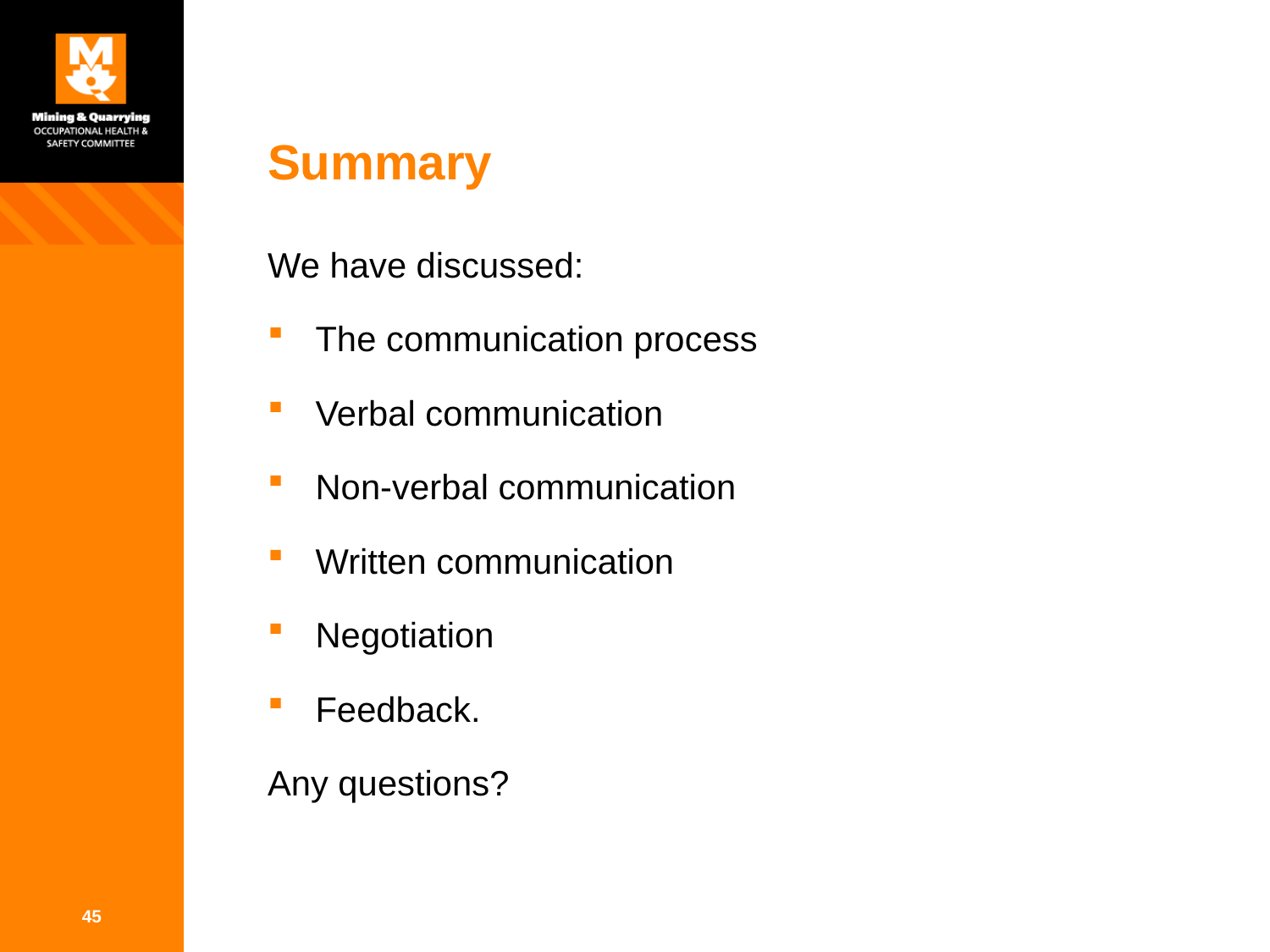

# Summary
We have discussed:
The communication process
Verbal communication
Non-verbal communication
Written communication
Negotiation
Feedback.
Any questions?

45